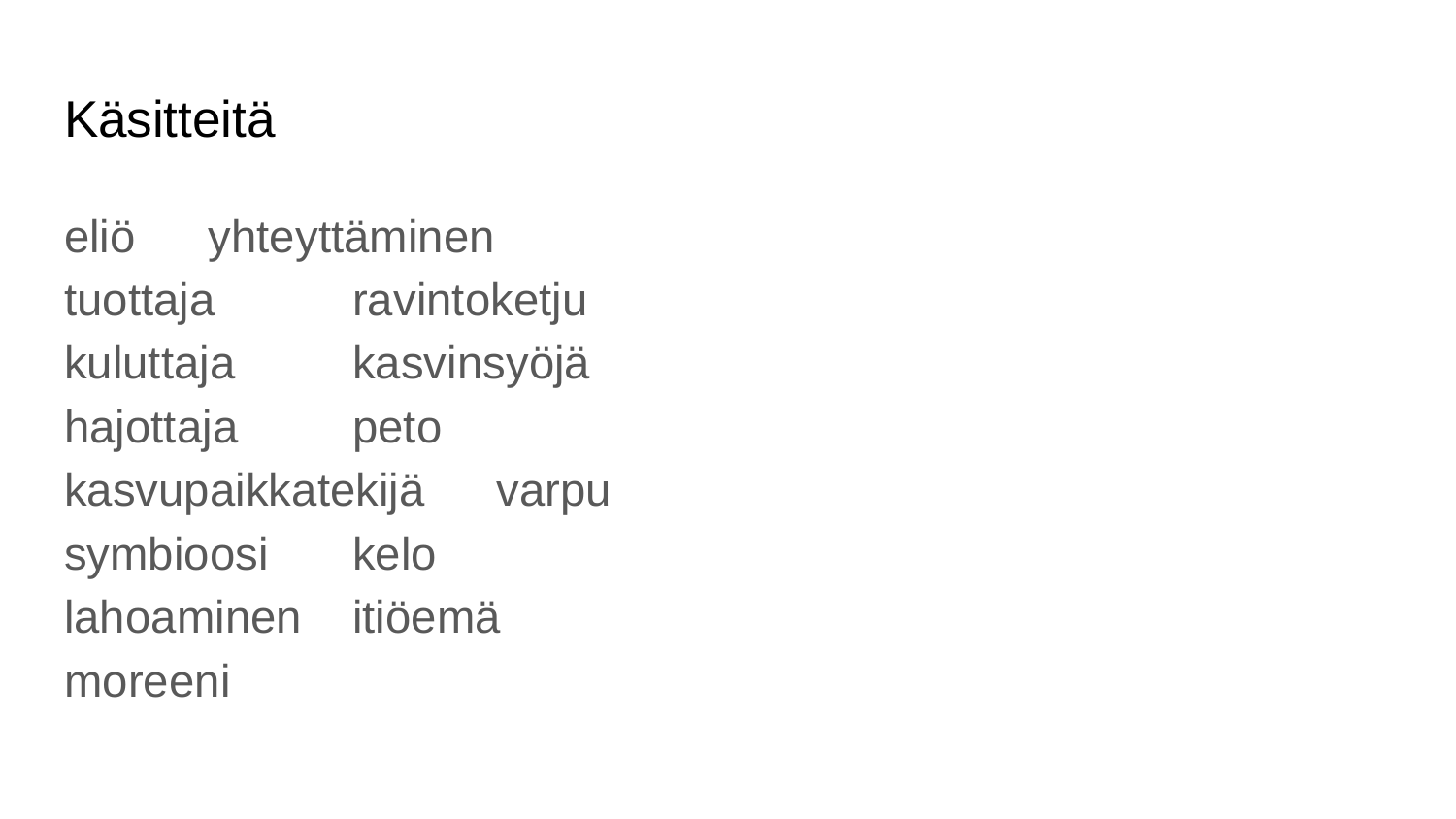

# Käsitteitä
eliö								yhteyttäminen
tuottaja						ravintoketju
kuluttaja						kasvinsyöjä
hajottaja						peto
kasvupaikkatekijä			varpu
symbioosi						kelo
lahoaminen					itiöemä
moreeni